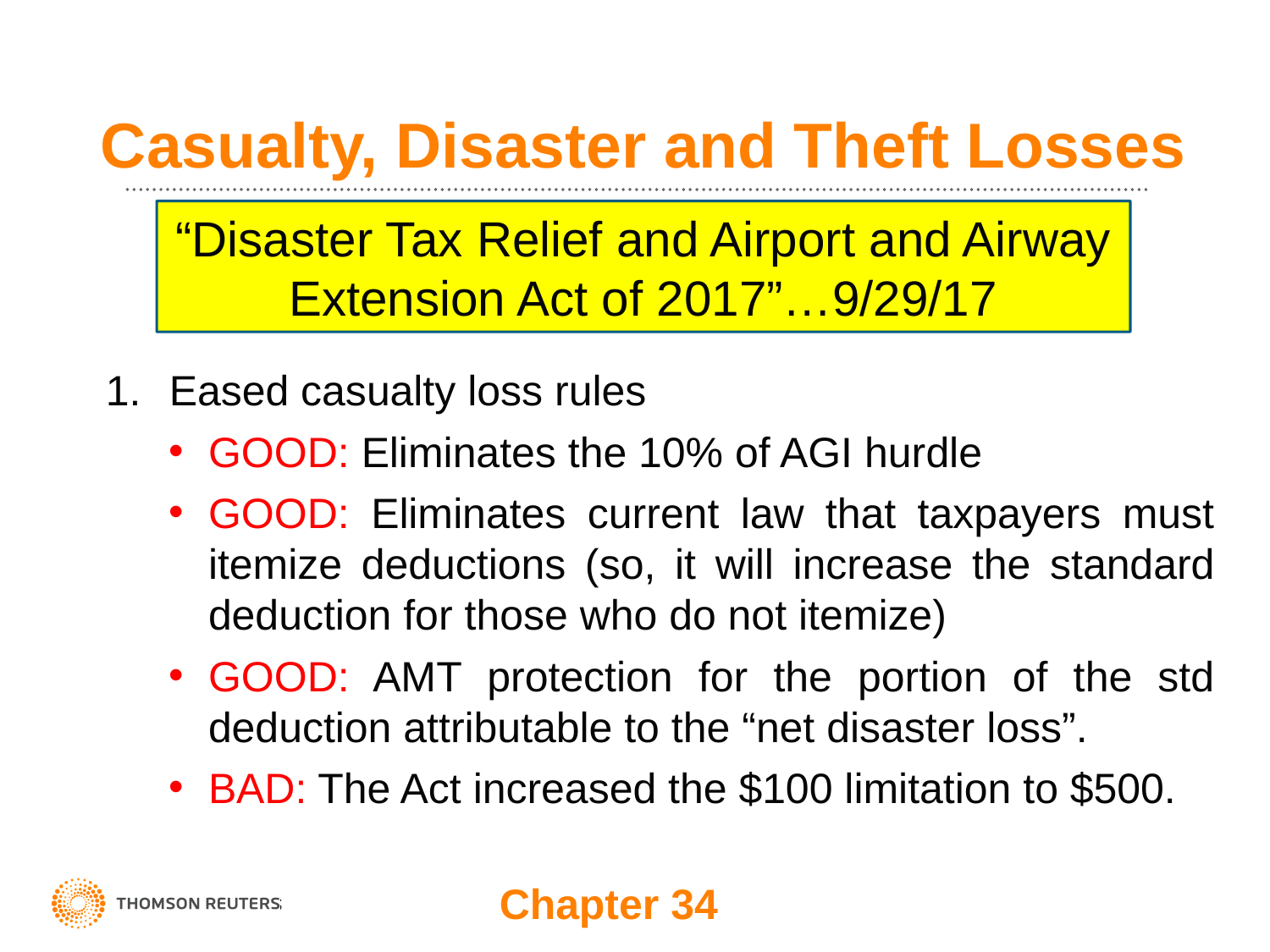

# Casualty, Disaster and Theft Losses
“Disaster Tax Relief and Airport and Airway Extension Act of 2017”…9/29/17
Eased casualty loss rules
GOOD: Eliminates the 10% of AGI hurdle
GOOD: Eliminates current law that taxpayers must itemize deductions (so, it will increase the standard deduction for those who do not itemize)
GOOD: AMT protection for the portion of the std deduction attributable to the “net disaster loss”.
BAD: The Act increased the $100 limitation to $500.
Chapter 34